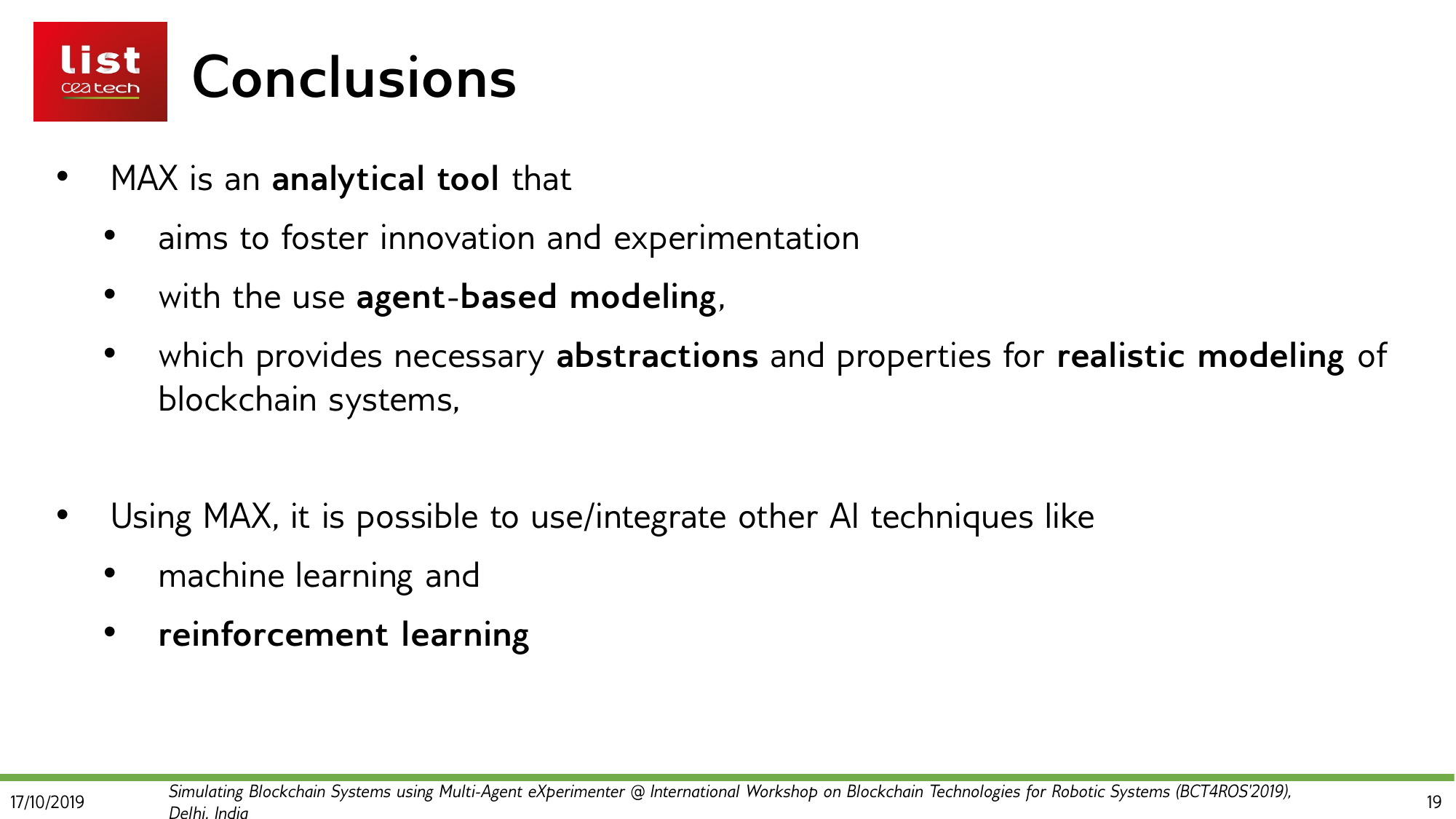

# Conclusions
MAX is an analytical tool that
aims to foster innovation and experimentation
with the use agent-based modeling,
which provides necessary abstractions and properties for realistic modeling of blockchain systems,

Using MAX, it is possible to use/integrate other AI techniques like
machine learning and
reinforcement learning

17/10/2019
Simulating Blockchain Systems using Multi-Agent eXperimenter @ International Workshop on Blockchain Technologies for Robotic Systems (BCT4ROS'2019), Delhi, India
19